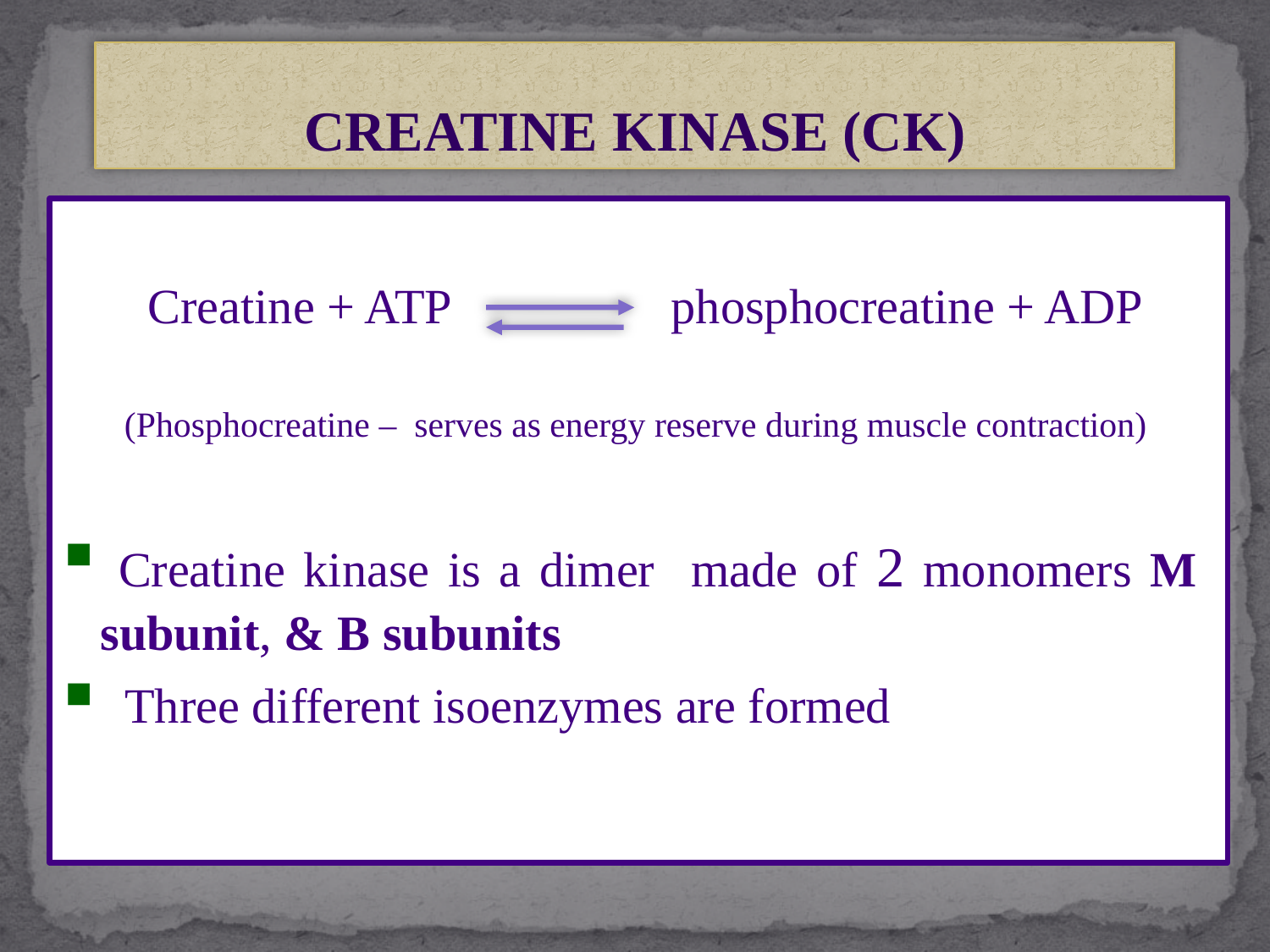

# CREATINE KINASE (CK)

       Creatine + ATP                  phosphocreatine + ADP

       (Phosphocreatine –  serves as energy reserve during muscle contraction)

 Creatine kinase is a dimer  made of 2 monomers M  subunit, & B subunits
  Three different isoenzymes are formed